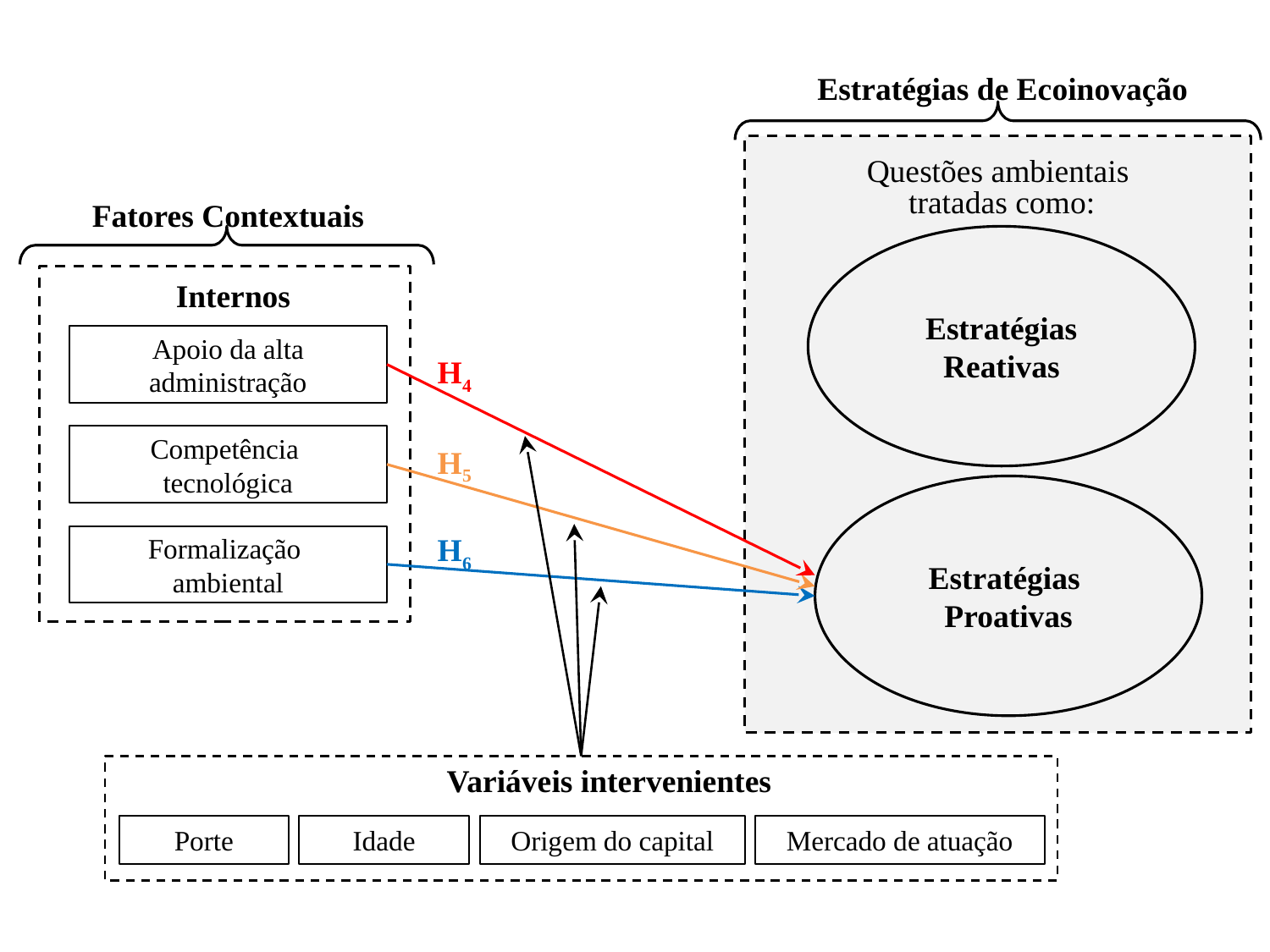

Estratégias de Ecoinovação

Questões ambientais
tratadas como:
Fatores Contextuais
Estratégias Reativas

Internos
Apoio da alta administração
H4
Competência
tecnológica
H5
Estratégias
Proativas
H6
Formalização
ambiental

       Variáveis intervenientes
Porte
Idade
Origem do capital
Mercado de atuação